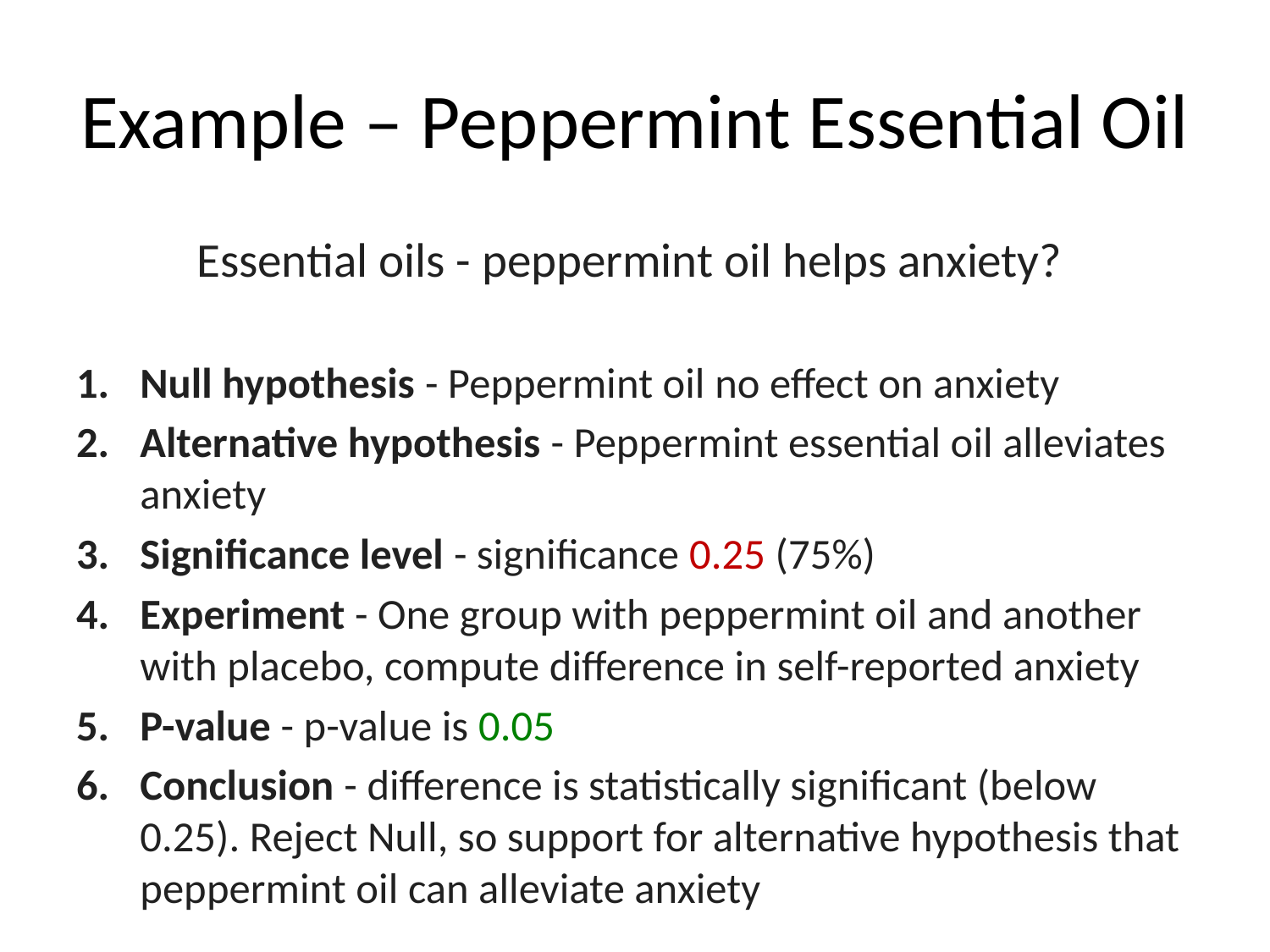

# Example – Peppermint Essential Oil
Essential oils - peppermint oil helps anxiety?

Null hypothesis - Peppermint oil no effect on anxiety
Alternative hypothesis - Peppermint essential oil alleviates anxiety
Significance level - significance 0.25 (75%)
Experiment - One group with peppermint oil and another with placebo, compute difference in self-reported anxiety
P-value - p-value is 0.05
Conclusion - difference is statistically significant (below 0.25). Reject Null, so support for alternative hypothesis that peppermint oil can alleviate anxiety